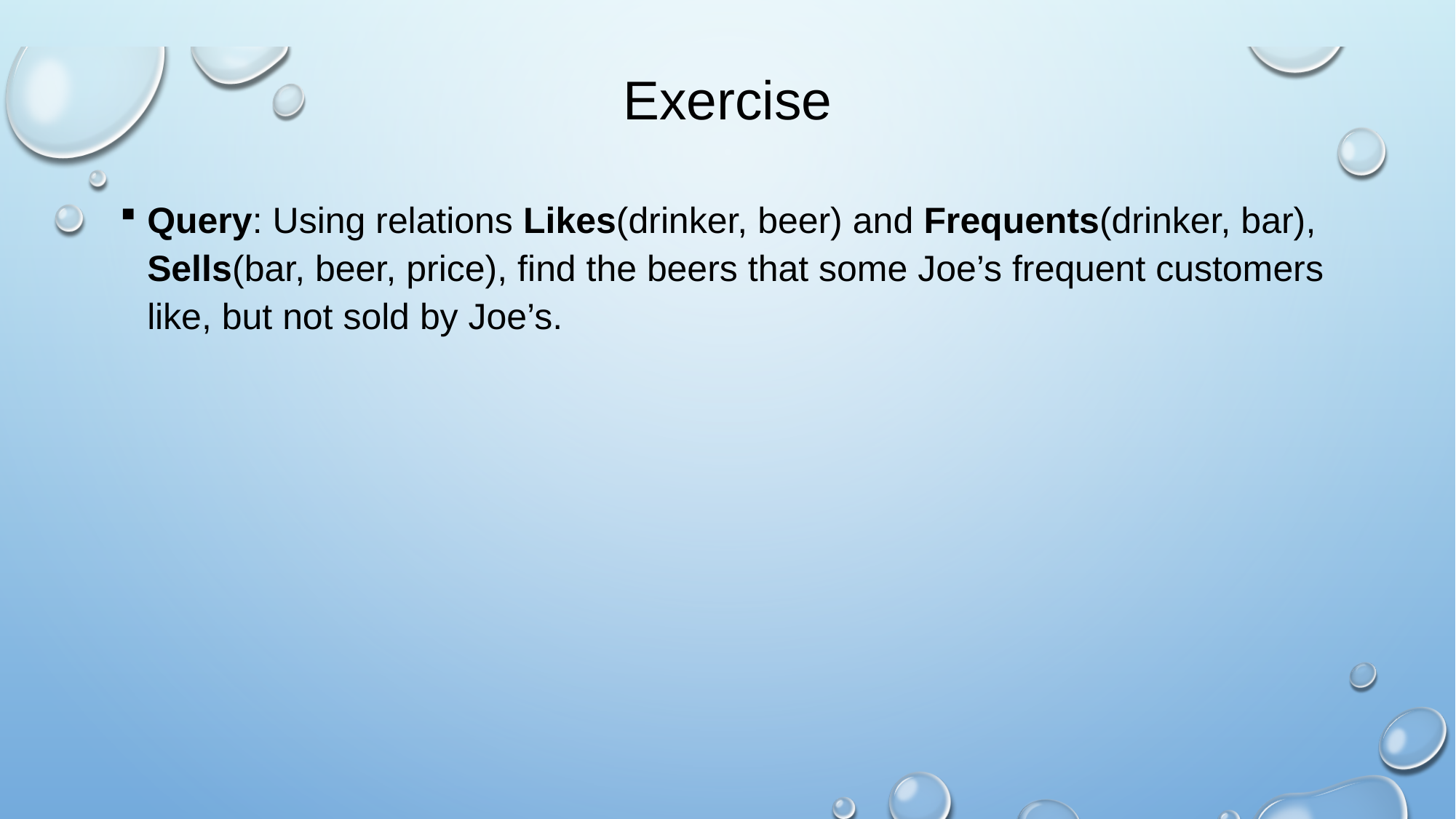

# Exercise
Query: Using relations Likes(drinker, beer) and Frequents(drinker, bar), Sells(bar, beer, price), find the beers that some Joe’s frequent customers like, but not sold by Joe’s.